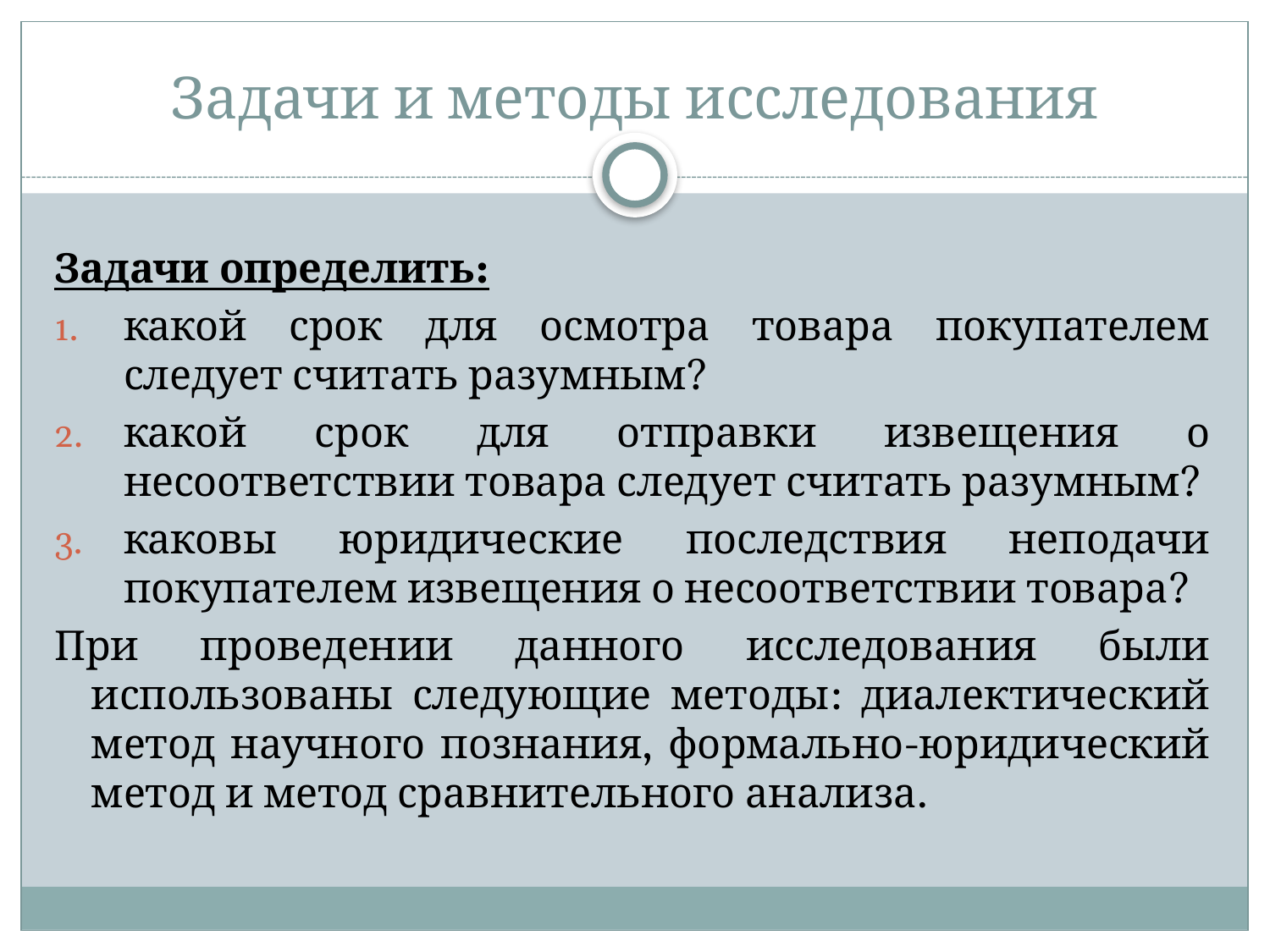

# Задачи и методы исследования
Задачи определить:
какой срок для осмотра товара покупателем следует считать разумным?
какой срок для отправки извещения о несоответствии товара следует считать разумным?
каковы юридические последствия неподачи покупателем извещения о несоответствии товара?
При проведении данного исследования были использованы следующие методы: диалектический метод научного познания, формально-юридический метод и метод сравнительного анализа.